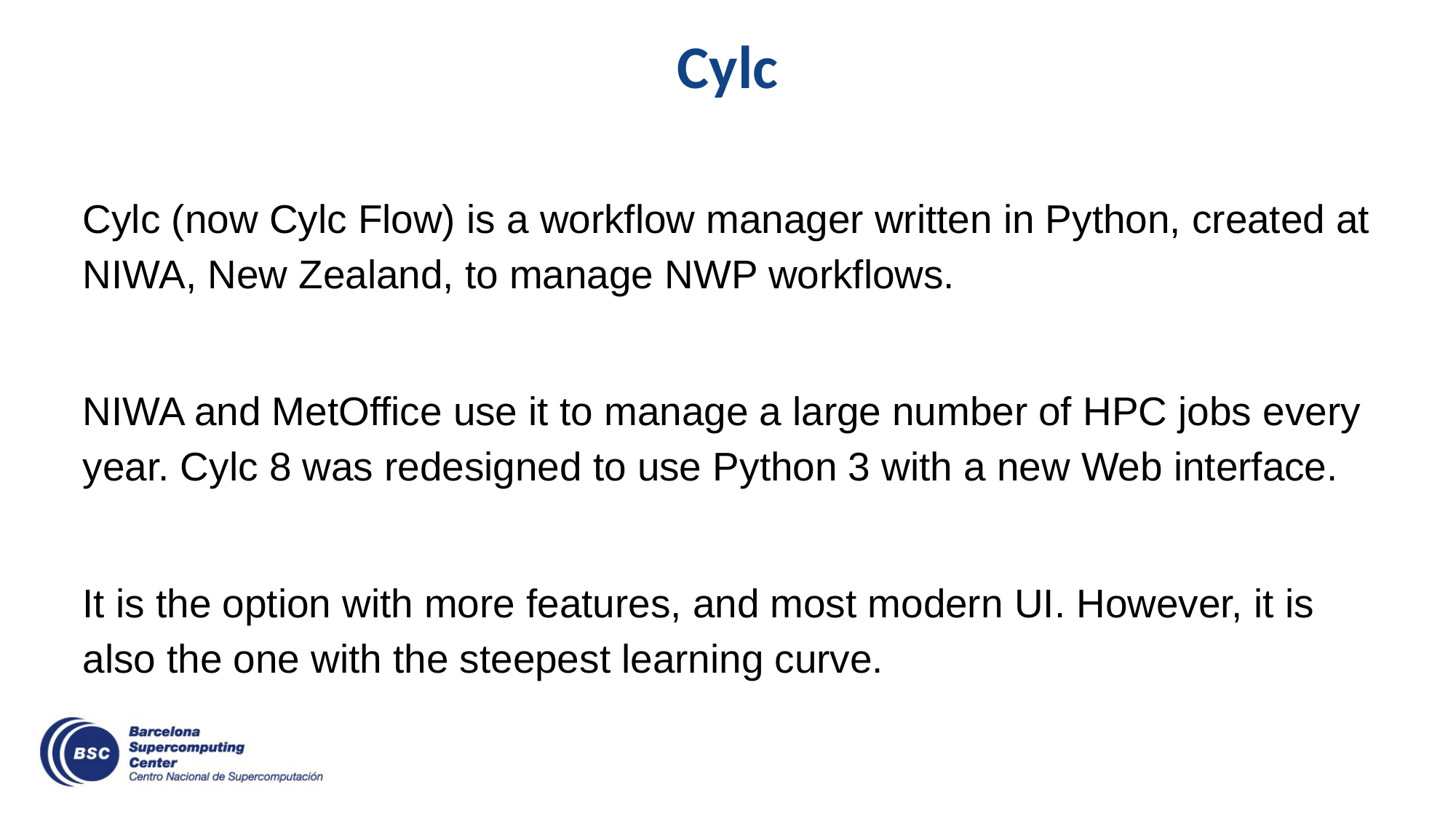

Cylc
Cylc (now Cylc Flow) is a workflow manager written in Python, created at NIWA, New Zealand, to manage NWP workflows.

NIWA and MetOffice use it to manage a large number of HPC jobs every year. Cylc 8 was redesigned to use Python 3 with a new Web interface.

It is the option with more features, and most modern UI. However, it is also the one with the steepest learning curve.